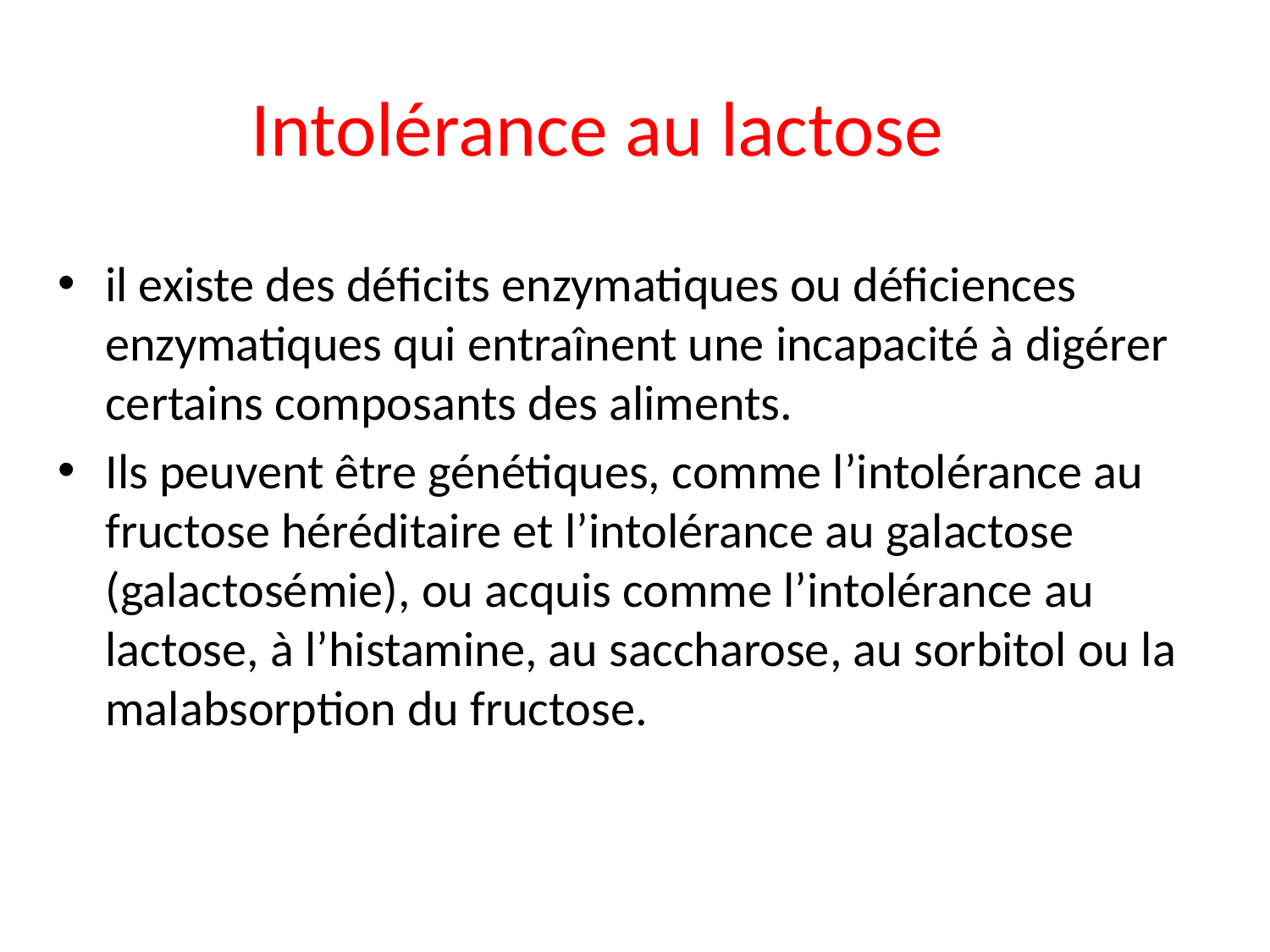

# Intolérance au lactose
il existe des déficits enzymatiques ou déficiences enzymatiques qui entraînent une incapacité à digérer certains composants des aliments.
Ils peuvent être génétiques, comme l’intolérance au fructose héréditaire et l’intolérance au galactose (galactosémie), ou acquis comme l’intolérance au lactose, à l’histamine, au saccharose, au sorbitol ou la malabsorption du fructose.